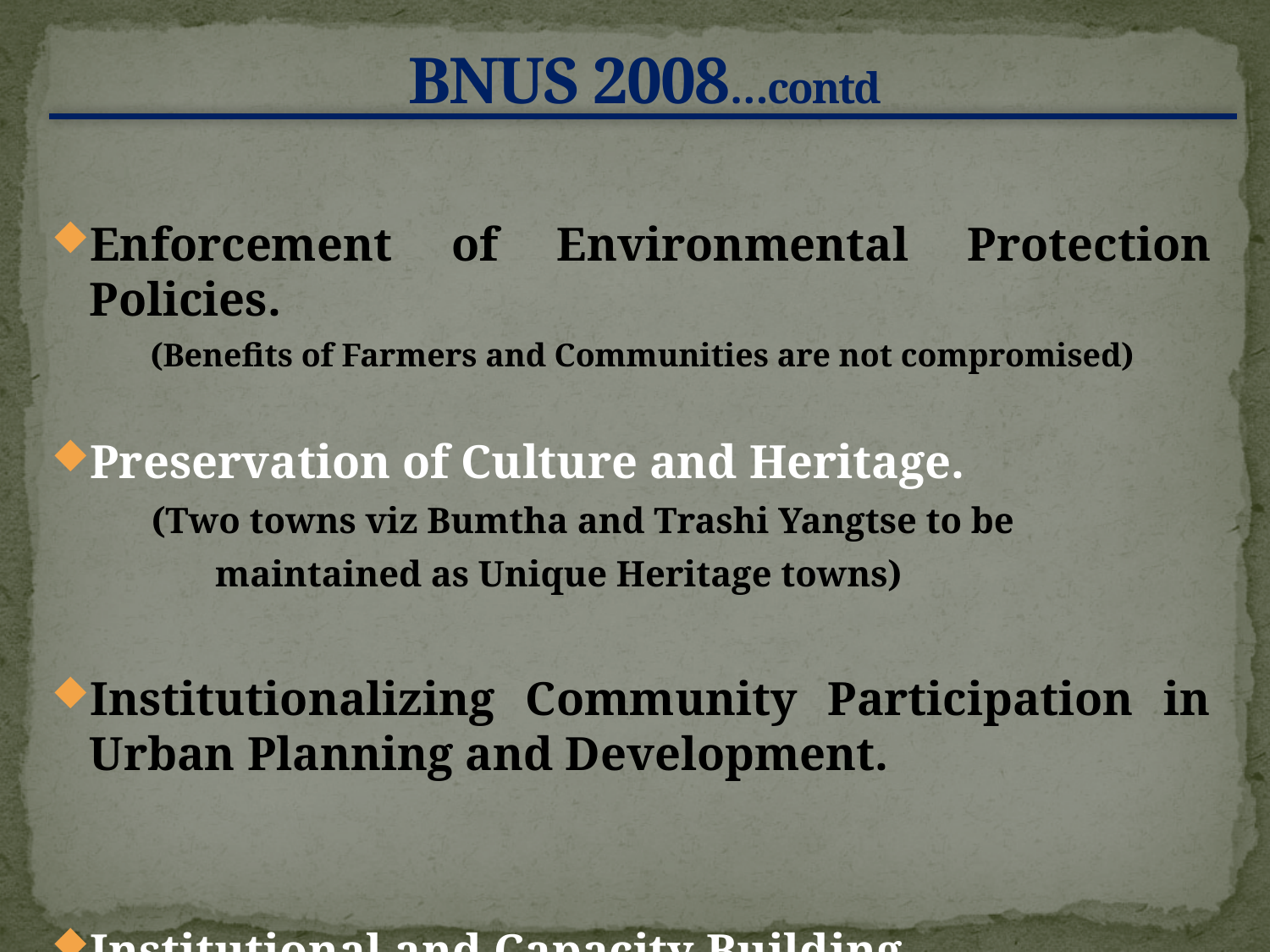

# BNUS 2008…contd

Enforcement of Environmental Protection Policies.
            (Benefits of Farmers and Communities are not compromised)

Preservation of Culture and Heritage.
           (Two towns viz Bumtha and Trashi Yangtse to be
                  maintained as Unique Heritage towns)

Institutionalizing Community Participation in Urban Planning and Development.

Institutional and Capacity Building.